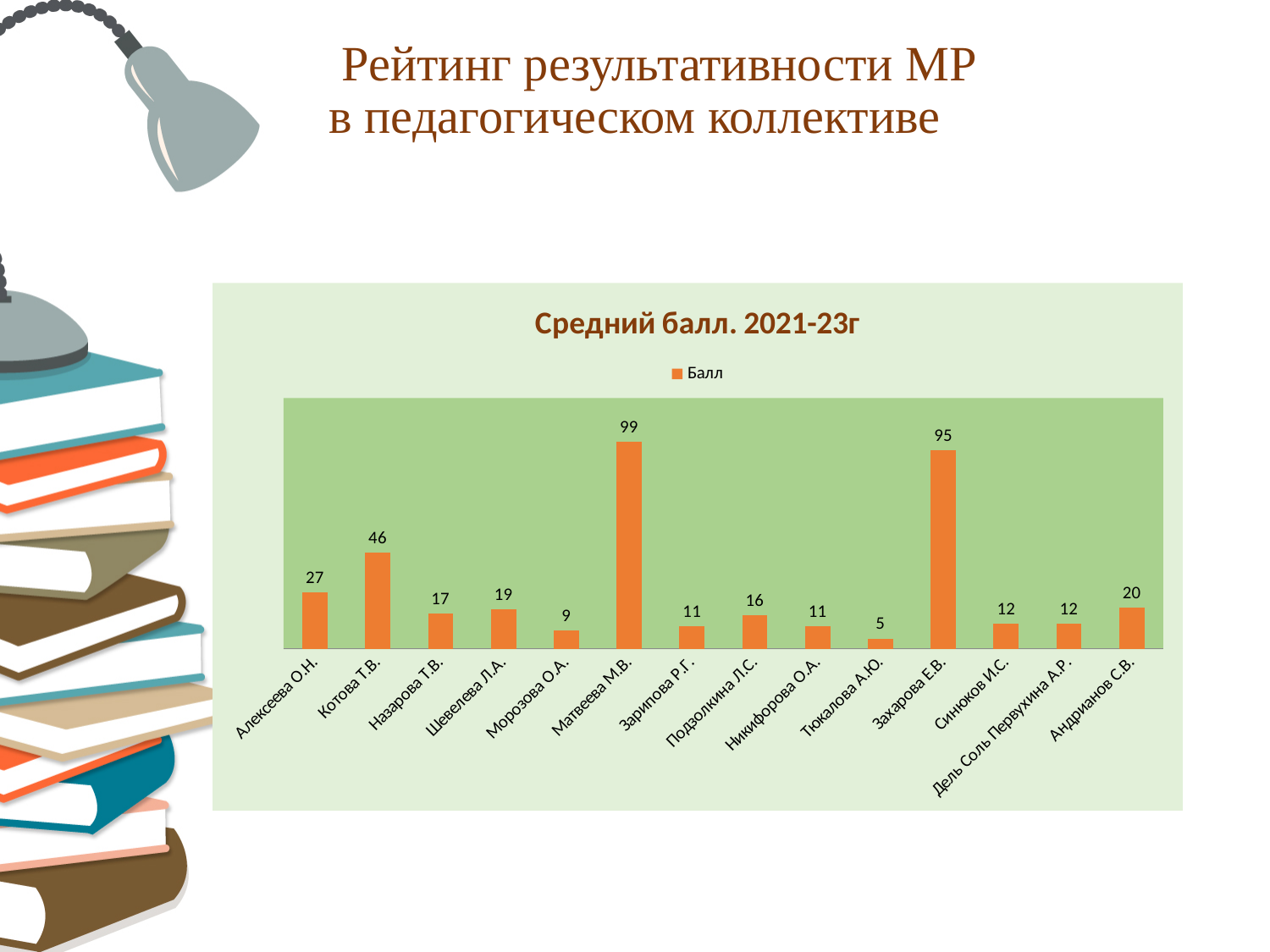

# Рейтинг результативности МР в педагогическом коллективе

### Chart: Средний балл. 2021-23г

| Category | Балл |
|---|---|
| Алексеева О.Н. | 27.0 |
| Котова Т.В. | 46.0 |
| Назарова Т.В. | 17.0 |
| Шевелева Л.А. | 19.0 |
| Морозова О.А. | 9.0 |
| Матвеева М.В. | 99.0 |
| Зарипова Р.Г. | 11.0 |
| Подзолкина Л.С. | 16.0 |
| Никифорова О.А. | 11.0 |
| Тюкалова А.Ю. | 5.0 |
| Захарова Е.В. | 95.0 |
| Синюков И.С. | 12.0 |
| Дель Соль Первухина А.Р. | 12.0 |
| Андрианов С.В. | 20.0 |